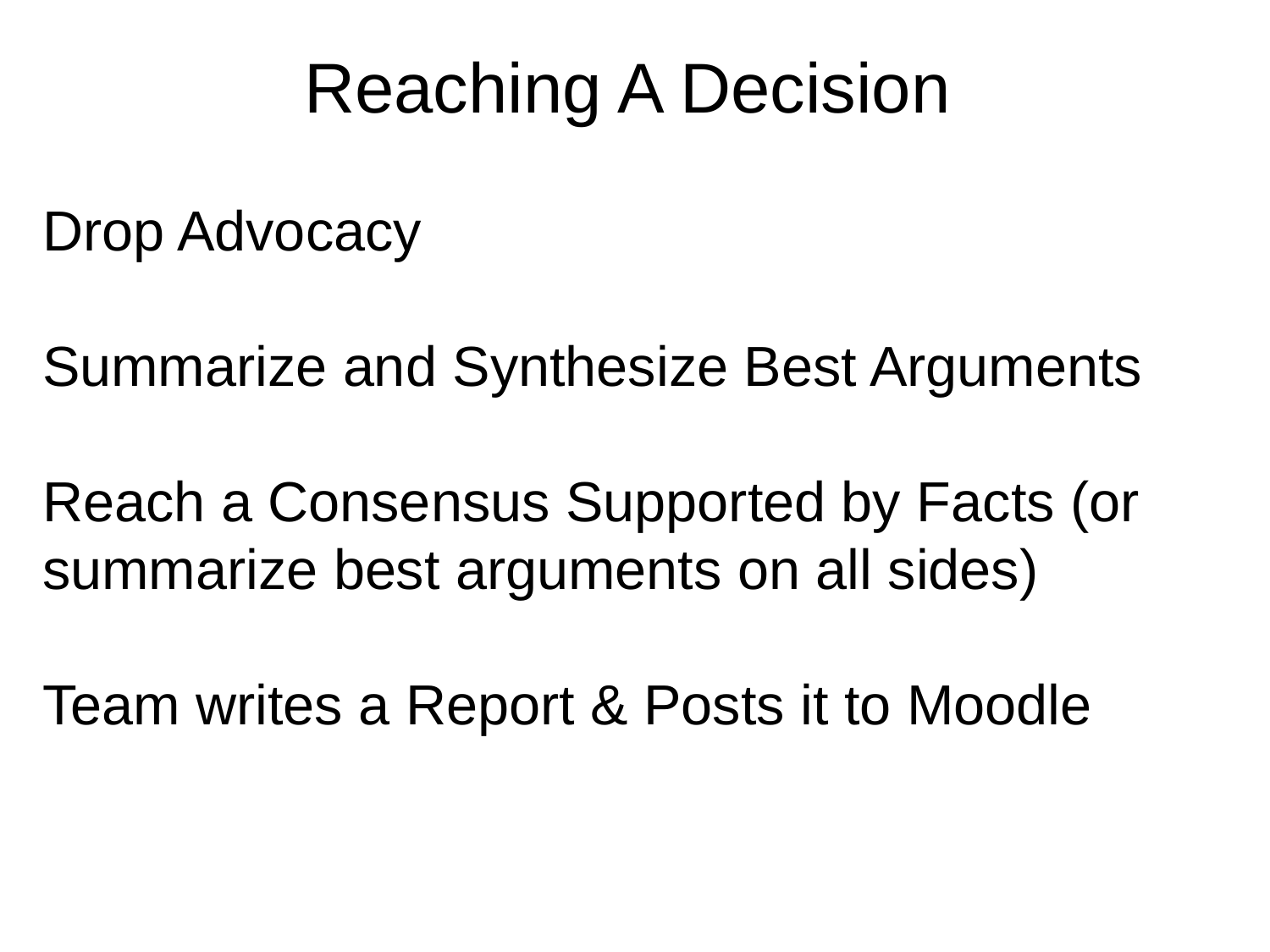

Reaching A Decision

Drop Advocacy

Summarize and Synthesize Best Arguments

Reach a Consensus Supported by Facts (or summarize best arguments on all sides)

Team writes a Report & Posts it to Moodle